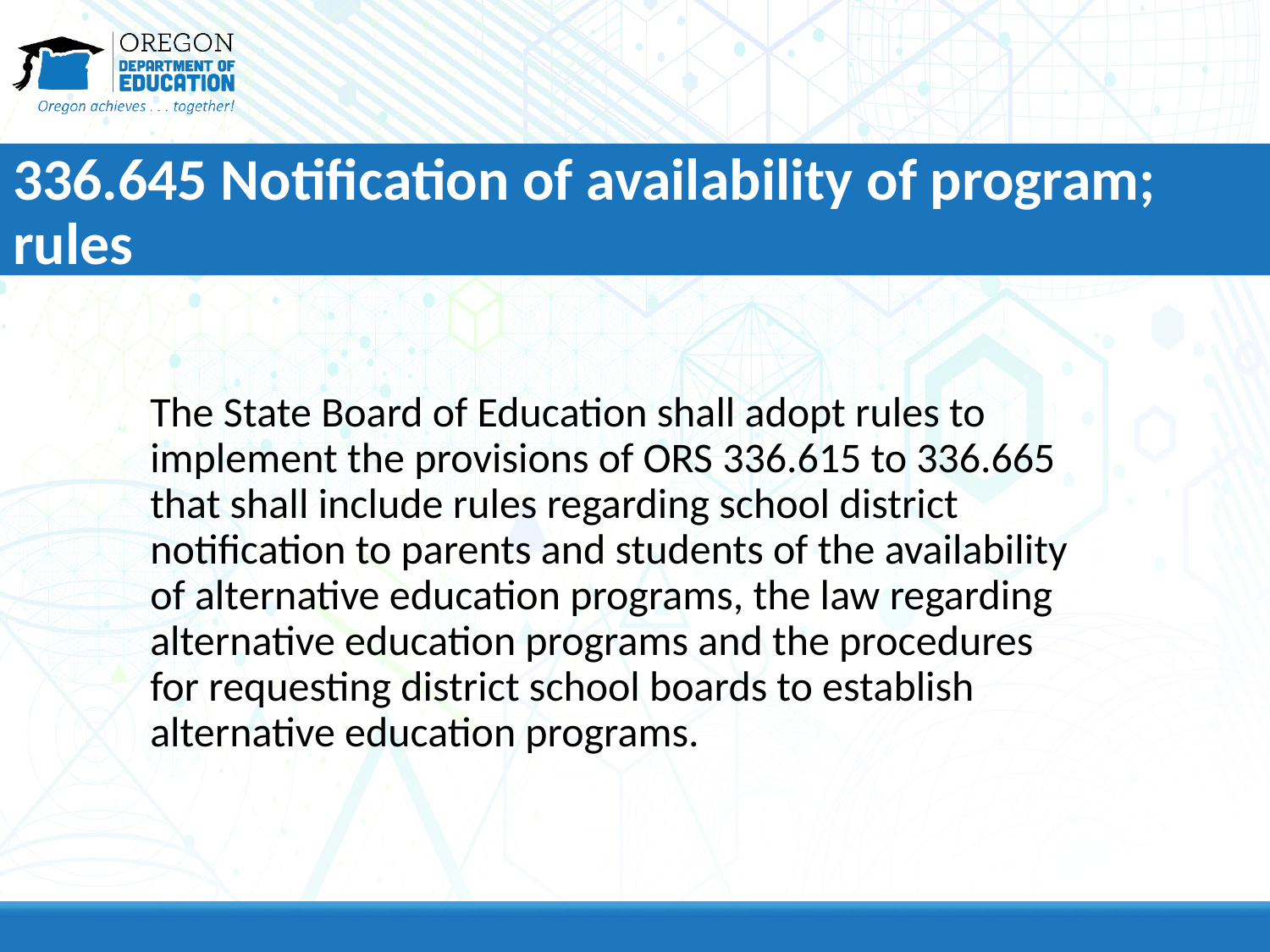

# 336.645 Notification of availability of program; rules
The State Board of Education shall adopt rules to implement the provisions of ORS 336.615 to 336.665 that shall include rules regarding school district notification to parents and students of the availability of alternative education programs, the law regarding alternative education programs and the procedures for requesting district school boards to establish alternative education programs.